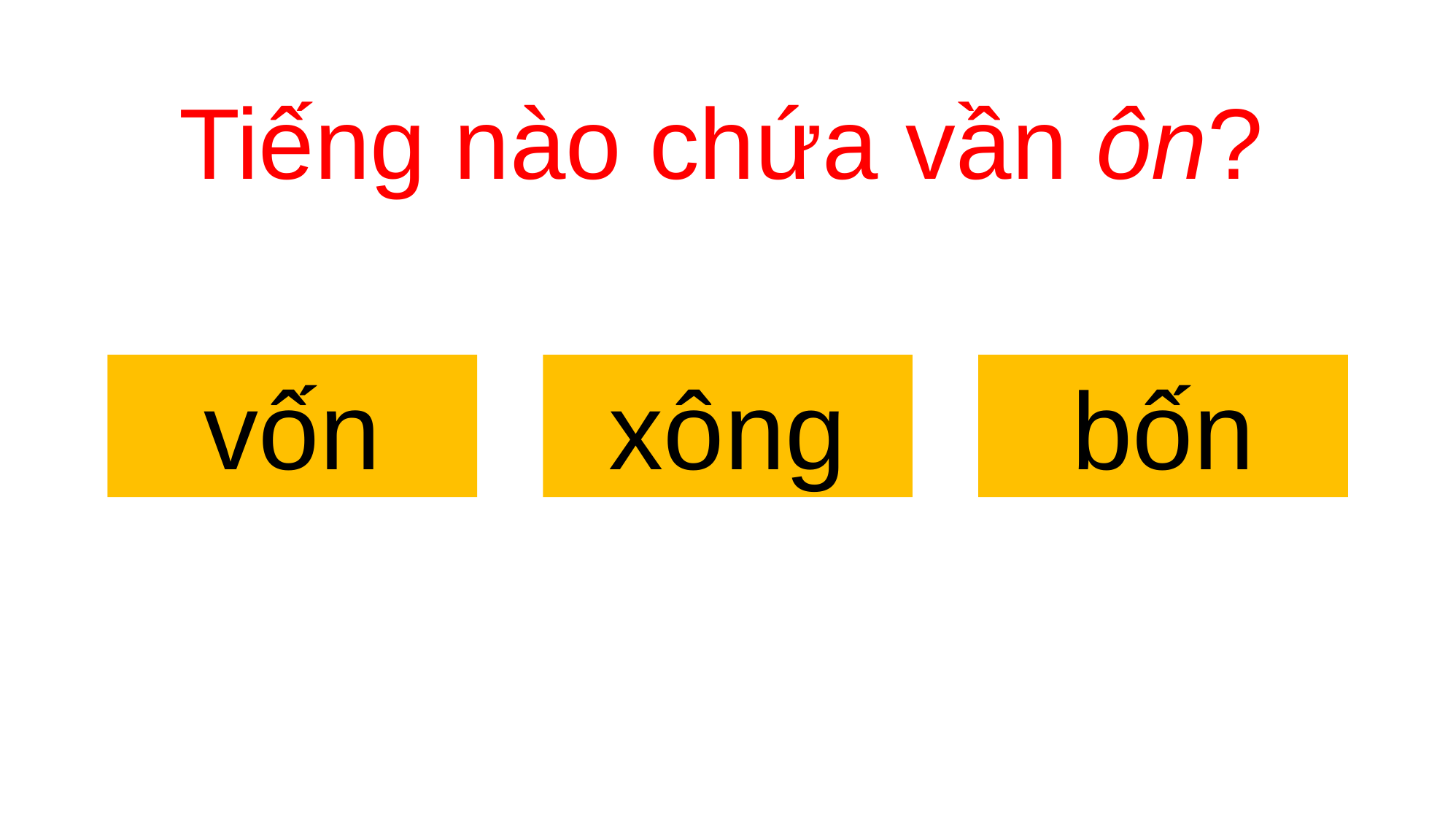

Tiếng nào chứa vần ôn?
vốn
xông
bốn